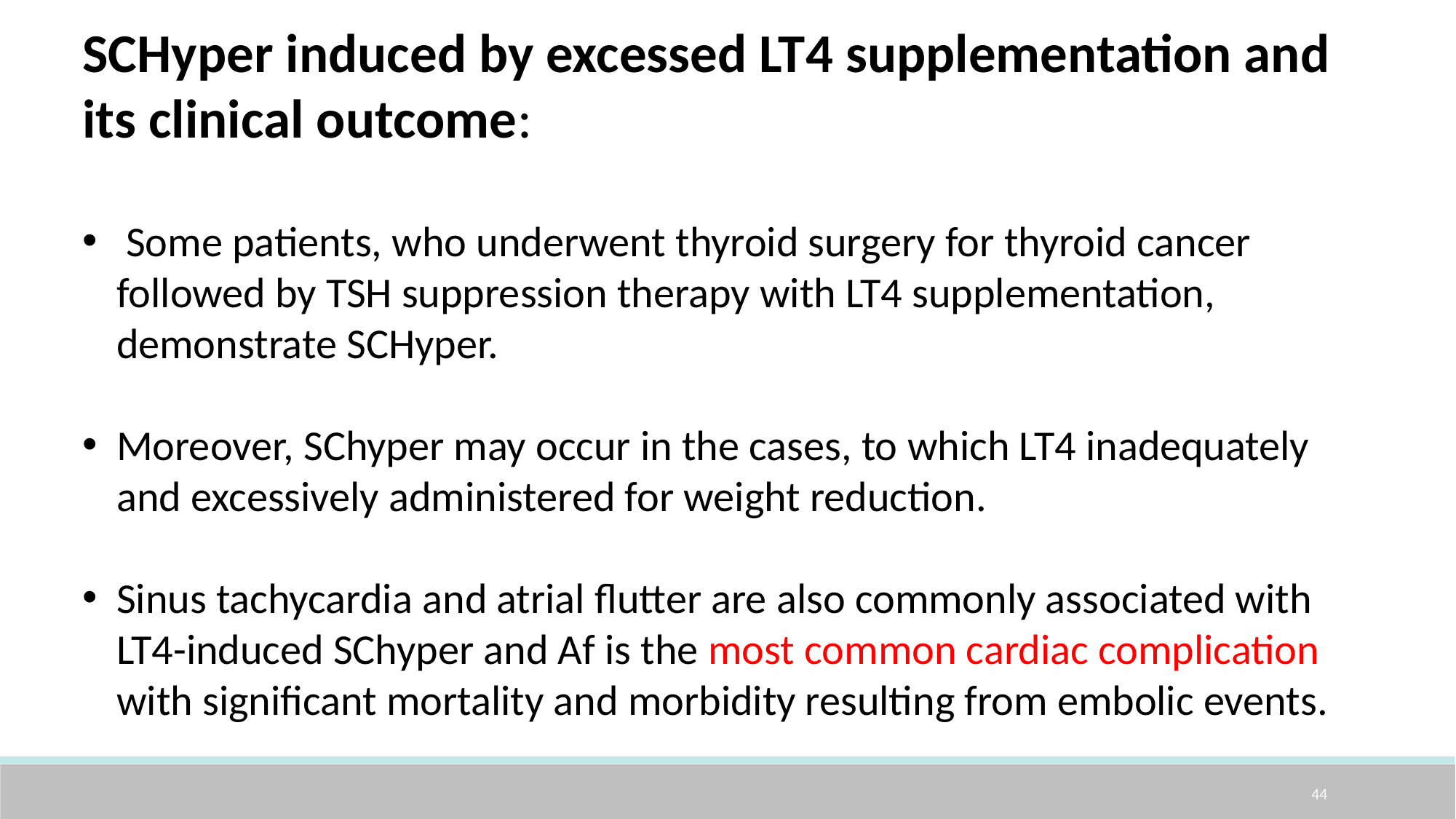

SCHyper induced by excessed LT4 supplementation and its clinical outcome:

 Some patients, who underwent thyroid surgery for thyroid cancer followed by TSH suppression therapy with LT4 supplementation, demonstrate SCHyper.

Moreover, SChyper may occur in the cases, to which LT4 inadequately and excessively administered for weight reduction.

Sinus tachycardia and atrial flutter are also commonly associated with LT4-induced SChyper and Af is the most common cardiac complication with significant mortality and morbidity resulting from embolic events.
44